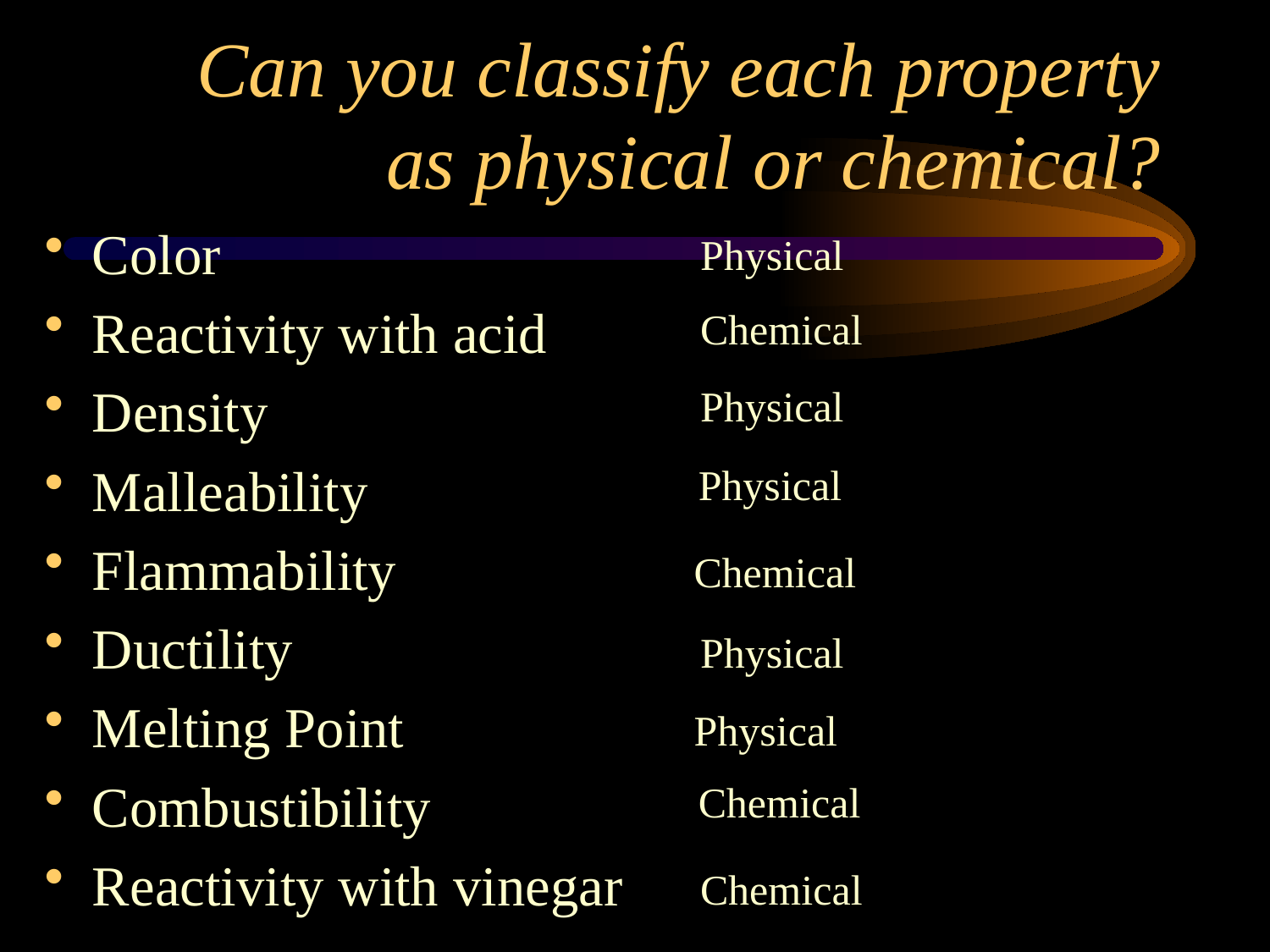

# Can you classify each property as physical or chemical?
Color
Reactivity with acid
Density
Malleability
Flammability
Ductility
Melting Point
Combustibility
Reactivity with vinegar
Physical
Chemical
Physical
Physical
Chemical
Physical
Physical
Chemical
Chemical